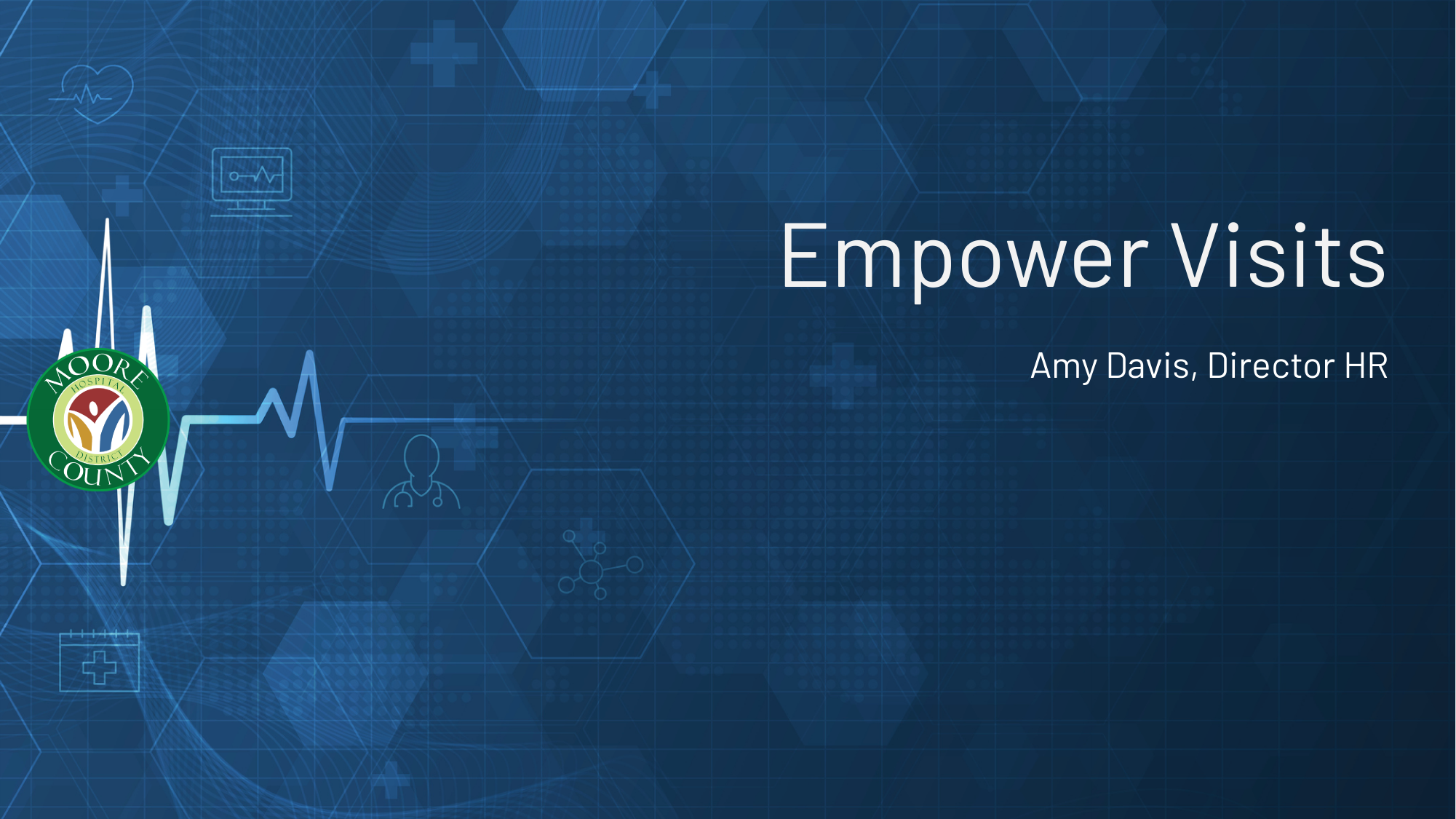

# Empower Visits
Amy Davis, Director HR